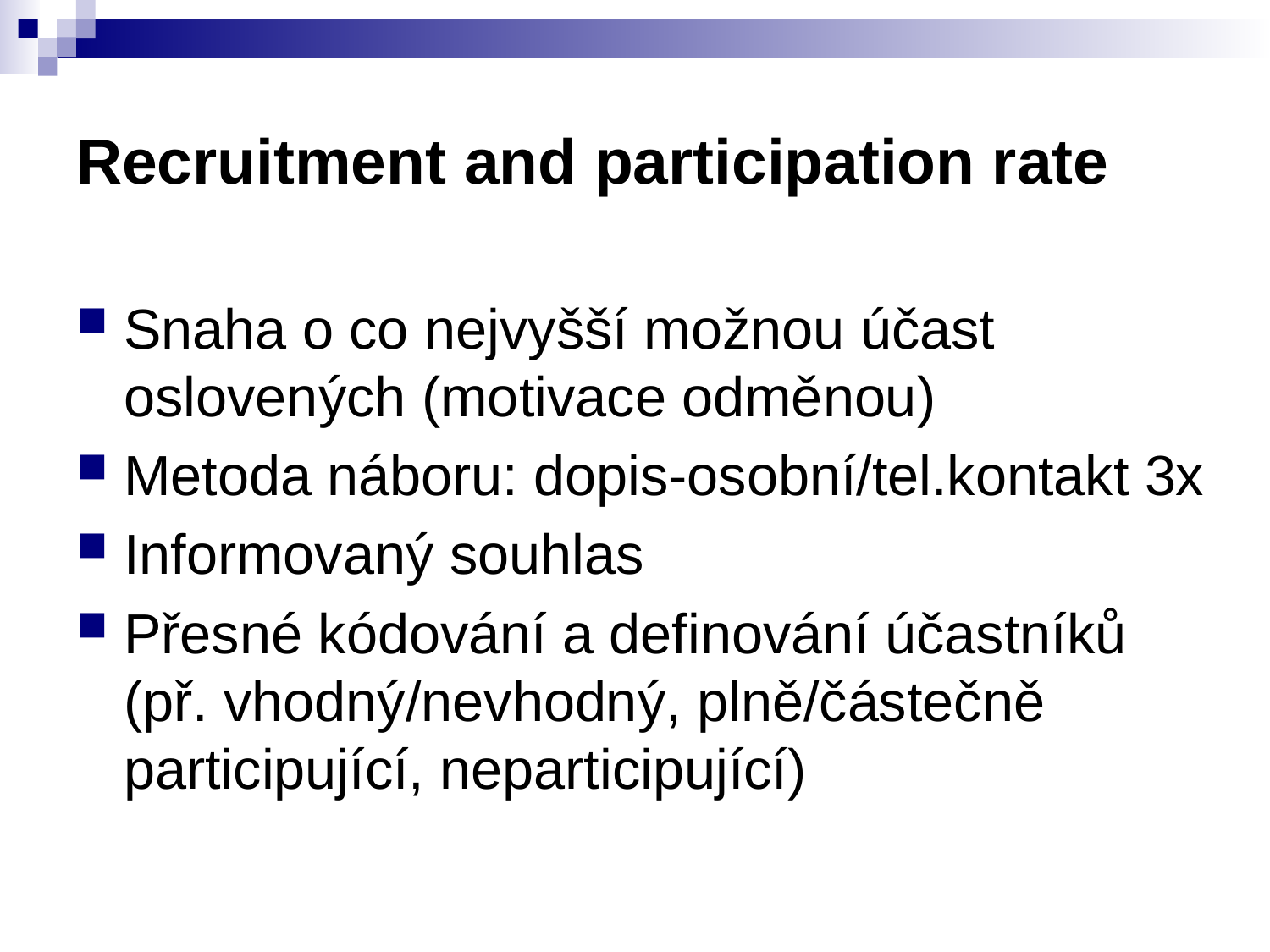

# Recruitment and participation rate
Snaha o co nejvyšší možnou účast oslovených (motivace odměnou)
Metoda náboru: dopis-osobní/tel.kontakt 3x
Informovaný souhlas
Přesné kódování a definování účastníků (př. vhodný/nevhodný, plně/částečně participující, neparticipující)